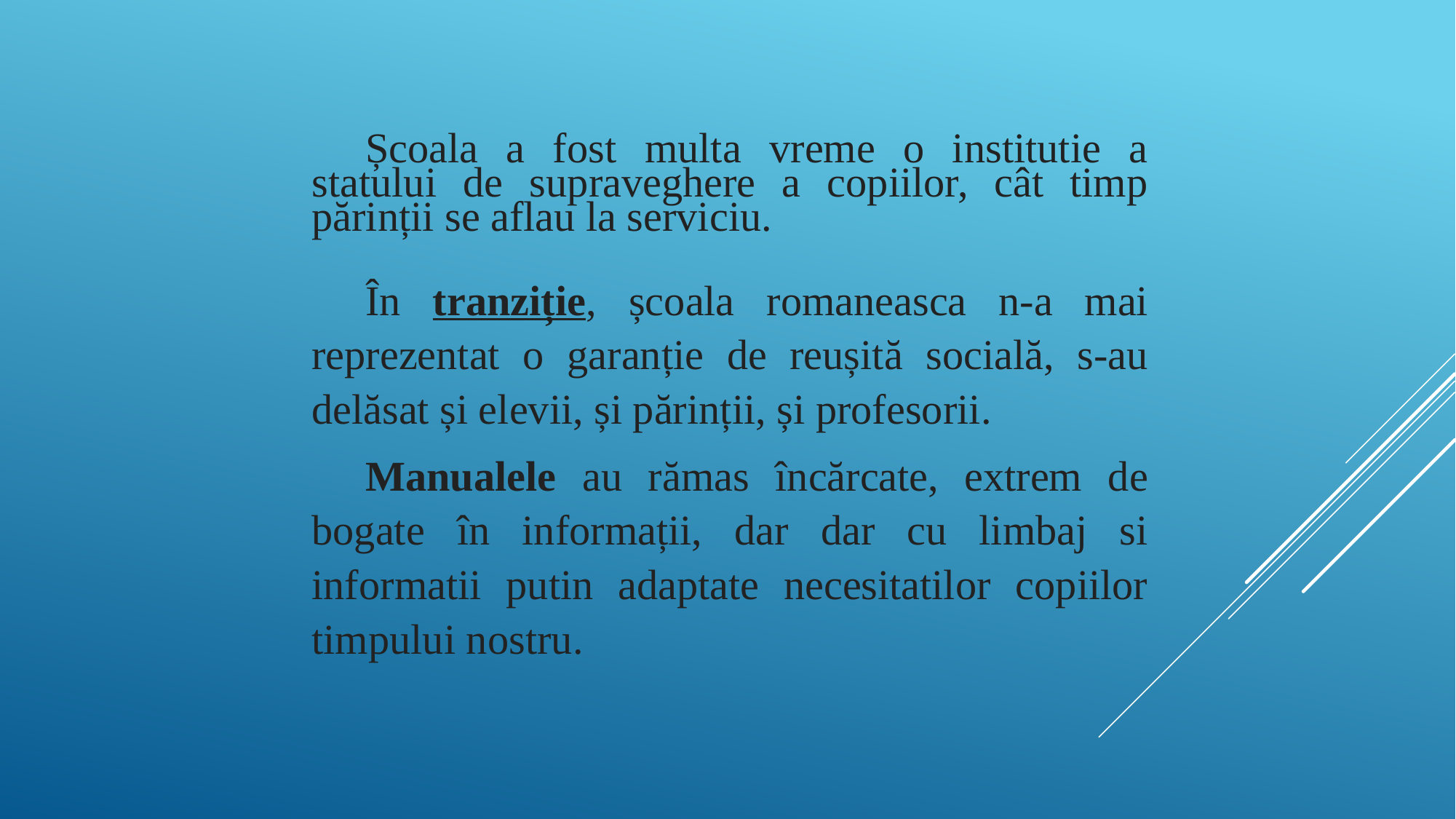

Școala a fost multa vreme o institutie a statului de supraveghere a copiilor, cât timp părinții se aflau la serviciu.
În tranziție, școala romaneasca n-a mai reprezentat o garanție de reușită socială, s-au delăsat și elevii, și părinții, și profesorii.
Manualele au rămas încărcate, extrem de bogate în informații, dar dar cu limbaj si informatii putin adaptate necesitatilor copiilor timpului nostru.